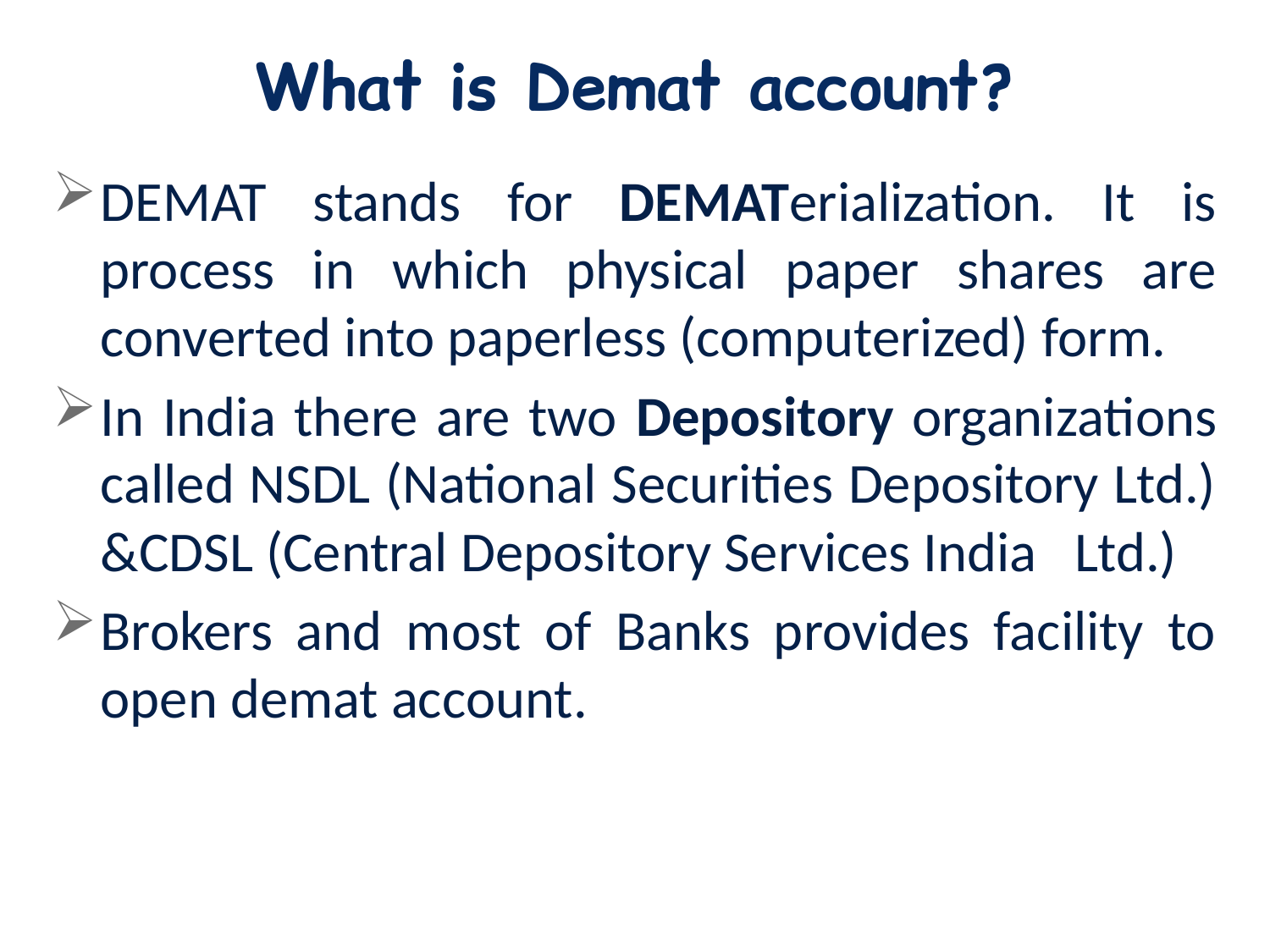

# What is Demat account?
DEMAT stands for DEMATerialization. It is process in which physical paper shares are converted into paperless (computerized) form.
In India there are two Depository organizations called NSDL (National Securities Depository Ltd.) &CDSL (Central Depository Services India   Ltd.)
Brokers and most of Banks provides facility to open demat account.